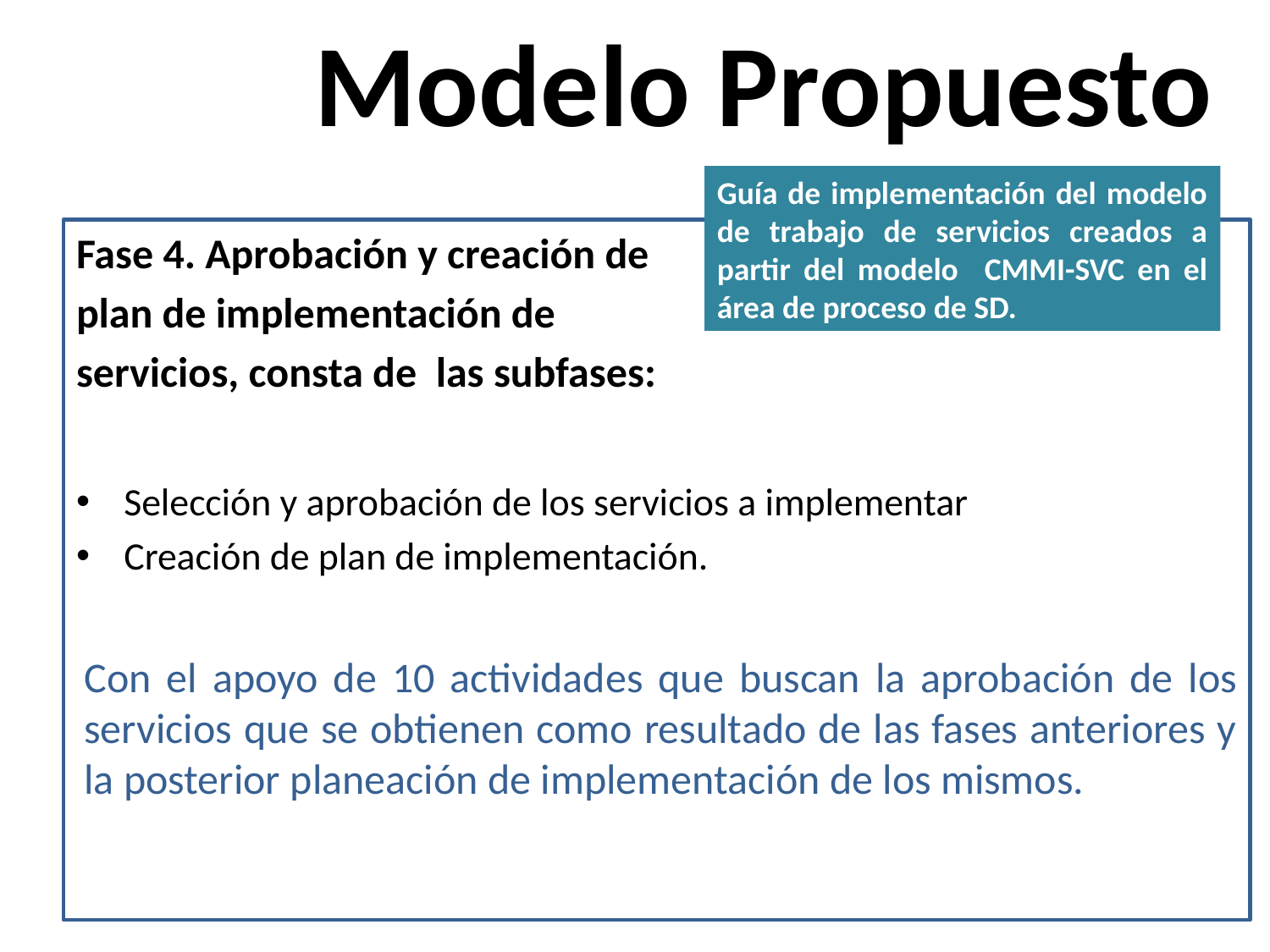

# Modelo Propuesto
Guía de implementación del modelo de trabajo de servicios creados a partir del modelo  CMMI-SVC en el área de proceso de SD.
Fase 4. Aprobación y creación de
plan de implementación de
servicios, consta de  las subfases:

Selección y aprobación de los servicios a implementar
Creación de plan de implementación.

Con el apoyo de 10 actividades que buscan la aprobación de los servicios que se obtienen como resultado de las fases anteriores y la posterior planeación de implementación de los mismos.